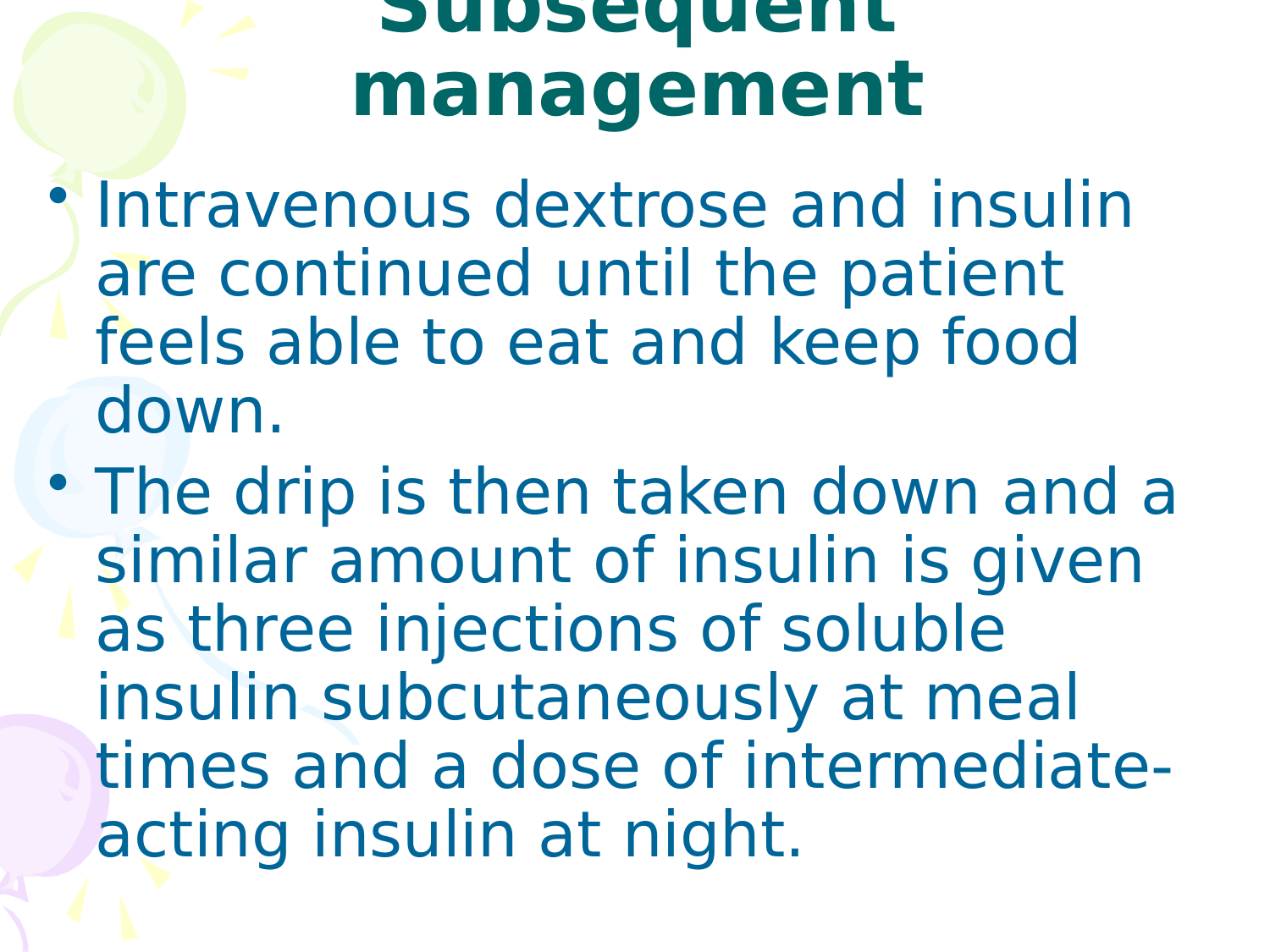

# Subsequent management
Intravenous dextrose and insulin are continued until the patient feels able to eat and keep food down.
The drip is then taken down and a similar amount of insulin is given as three injections of soluble insulin subcutaneously at meal times and a dose of intermediate-acting insulin at night.